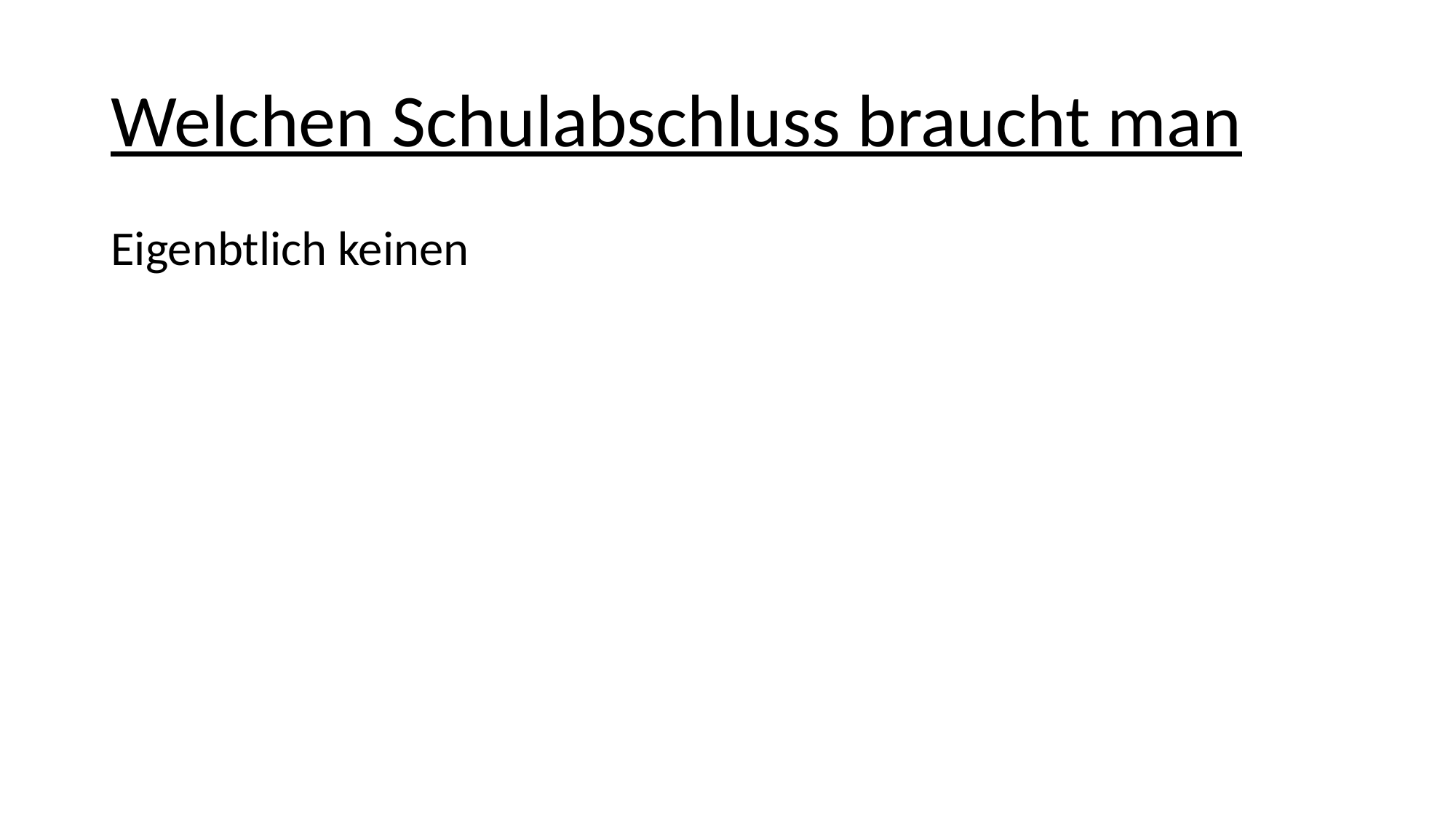

# Welchen Schulabschluss braucht man
Eigenbtlich keinen